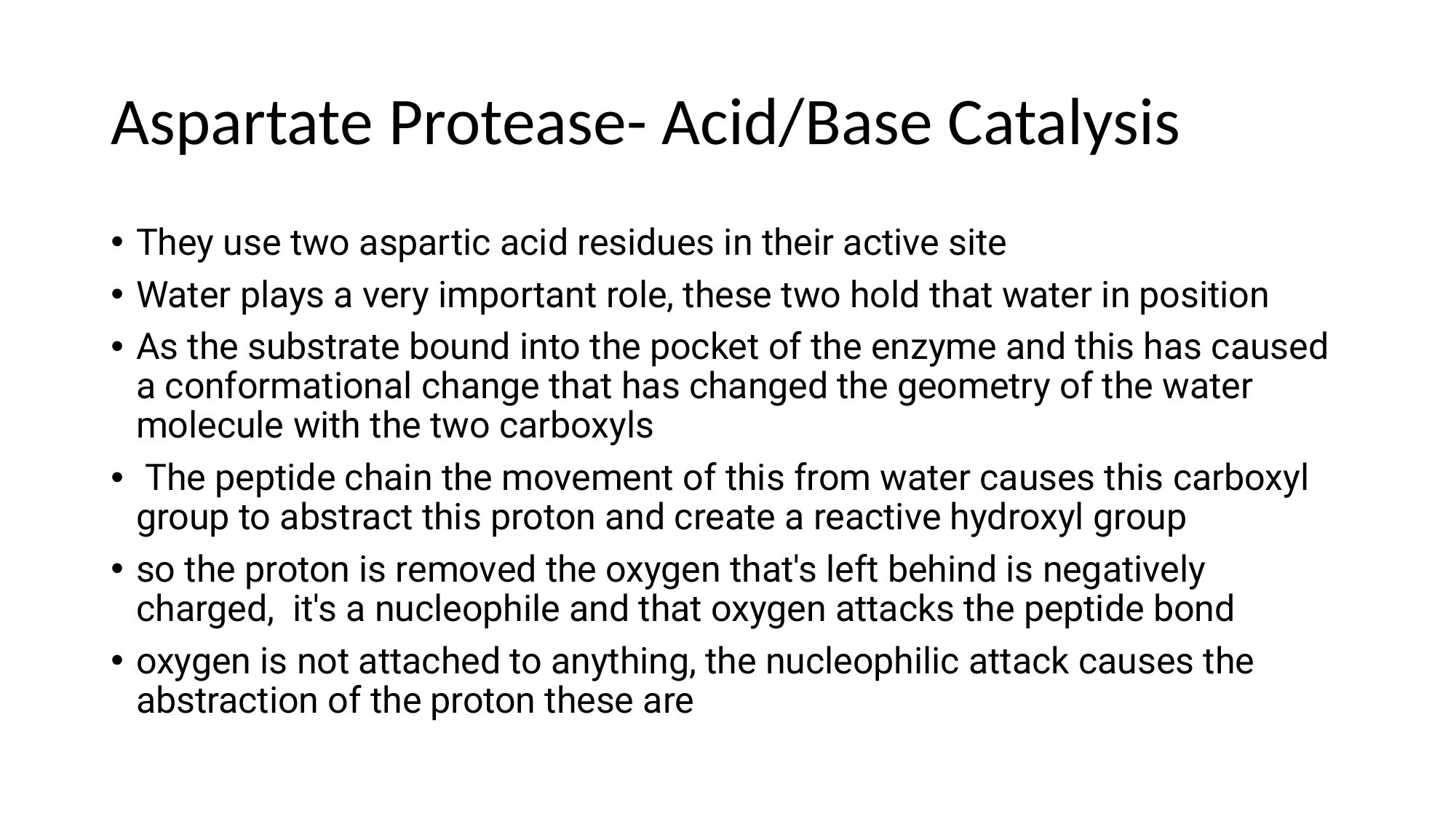

# Aspartate Protease- Acid/Base Catalysis
They use two aspartic acid residues in their active site
Water plays a very important role, these two hold that water in position
As the substrate bound into the pocket of the enzyme and this has caused a conformational change that has changed the geometry of the water molecule with the two carboxyls
 The peptide chain the movement of this from water causes this carboxyl group to abstract this proton and create a reactive hydroxyl group
so the proton is removed the oxygen that's left behind is negatively charged,  it's a nucleophile and that oxygen attacks the peptide bond
oxygen is not attached to anything, the nucleophilic attack causes the  abstraction of the proton these are